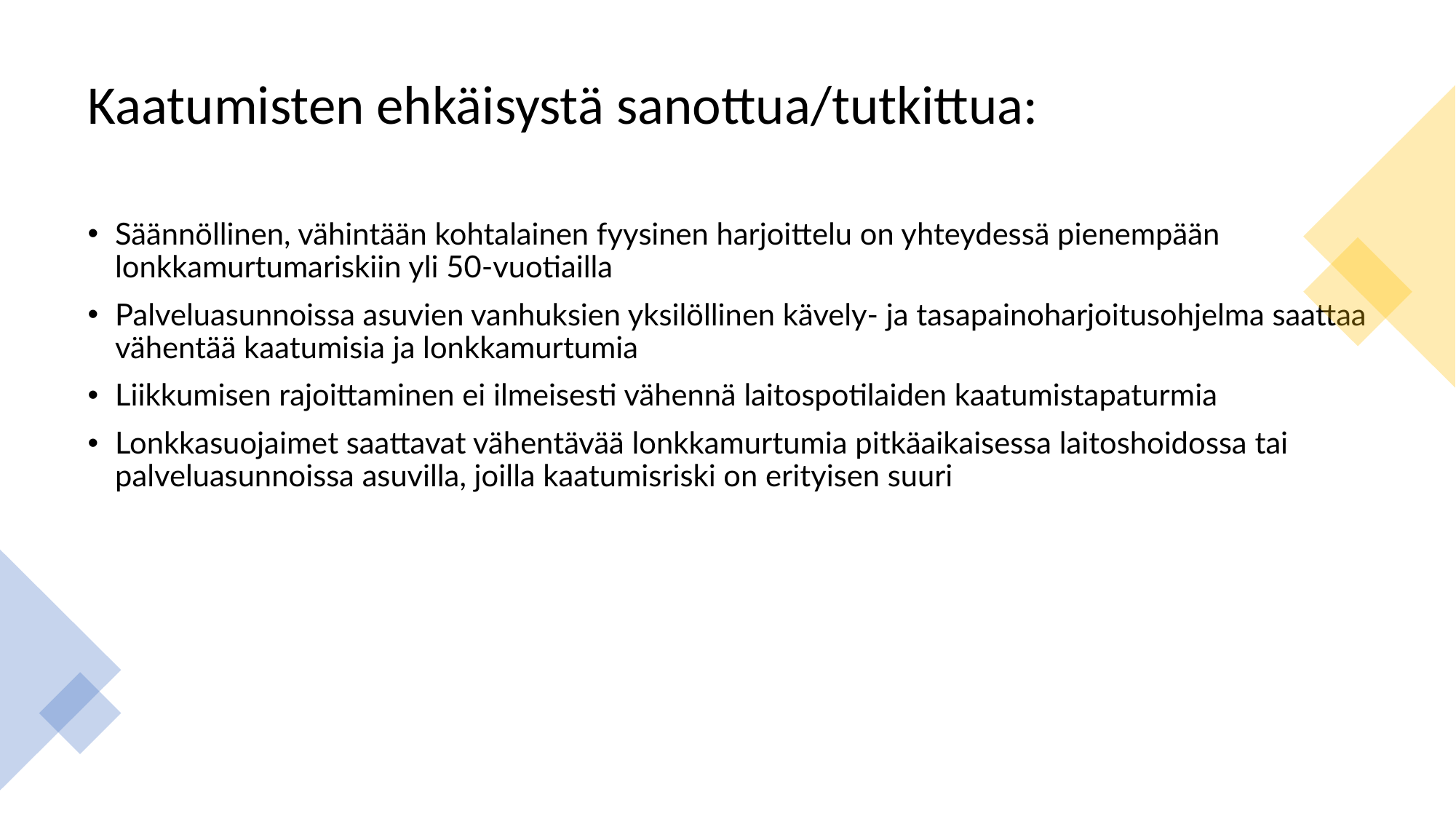

# Kaatumisten ehkäisystä sanottua/tutkittua:

Säännöllinen, vähintään kohtalainen fyysinen harjoittelu on yhteydessä pienempään lonkkamurtumariskiin yli 50-vuotiailla
Palveluasunnoissa asuvien vanhuksien yksilöllinen kävely- ja tasapainoharjoitusohjelma saattaa vähentää kaatumisia ja lonkkamurtumia
Liikkumisen rajoittaminen ei ilmeisesti vähennä laitospotilaiden kaatumistapaturmia
Lonkkasuojaimet saattavat vähentävää lonkkamurtumia pitkäaikaisessa laitoshoidossa tai palveluasunnoissa asuvilla, joilla kaatumisriski on erityisen suuri